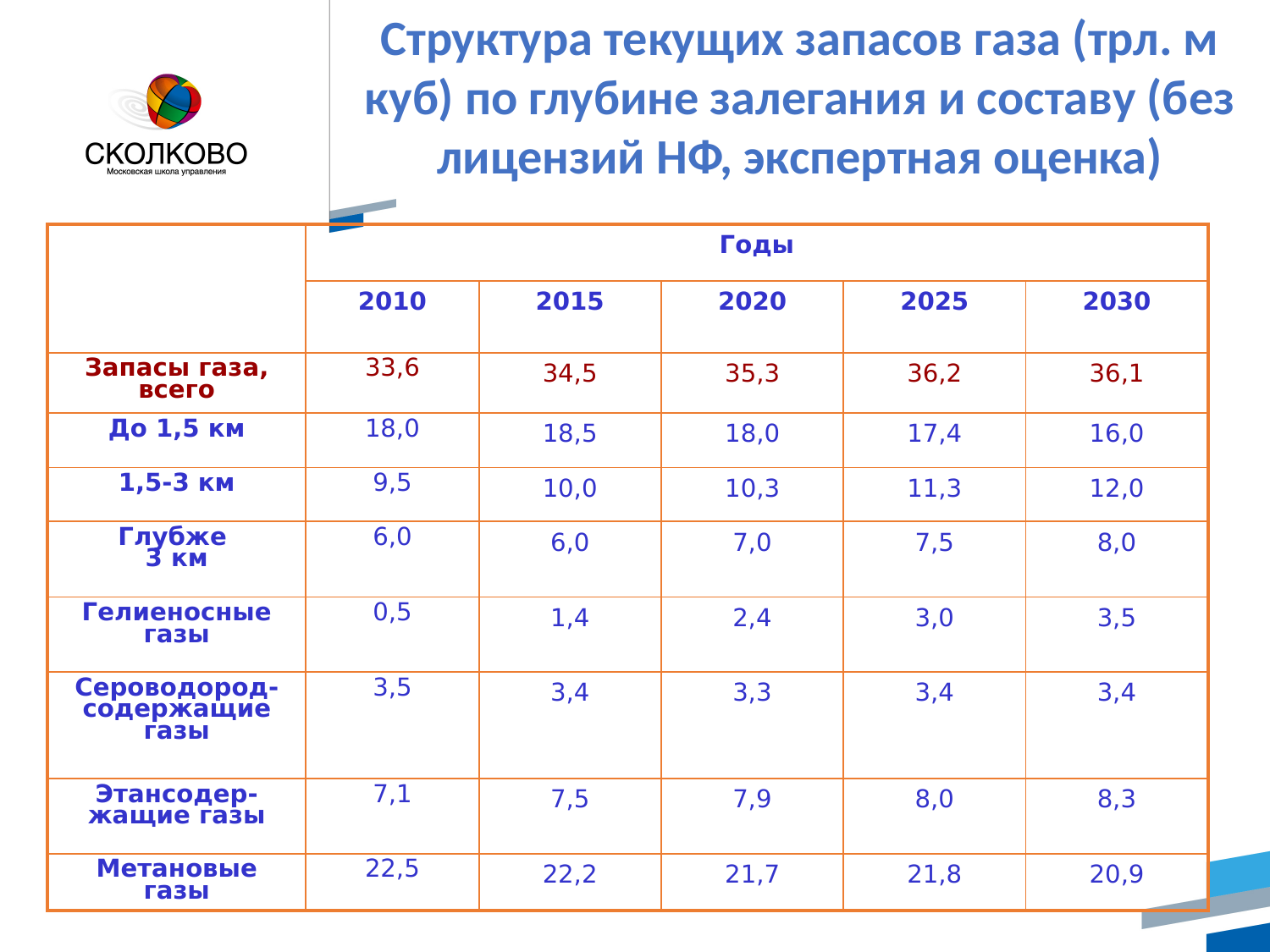

Структура текущих запасов газа (трл. м куб) по глубине залегания и составу (без лицензий НФ, экспертная оценка)
|  | Годы |  |  |  |  |
| --- | --- | --- | --- | --- | --- |
|  | 2010 | 2015 | 2020 | 2025 | 2030 |
| Запасы газа, всего | 33,6 | 34,5 | 35,3 | 36,2 | 36,1 |
| До 1,5 км | 18,0 | 18,5 | 18,0 | 17,4 | 16,0 |
| 1,5-3 км | 9,5 | 10,0 | 10,3 | 11,3 | 12,0 |
| Глубже 3 км | 6,0 | 6,0 | 7,0 | 7,5 | 8,0 |
| Гелиеносные газы | 0,5 | 1,4 | 2,4 | 3,0 | 3,5 |
| Сероводород-содержащие газы | 3,5 | 3,4 | 3,3 | 3,4 | 3,4 |
| Этансодер-жащие газы | 7,1 | 7,5 | 7,9 | 8,0 | 8,3 |
| Метановые газы | 22,5 | 22,2 | 21,7 | 21,8 | 20,9 |